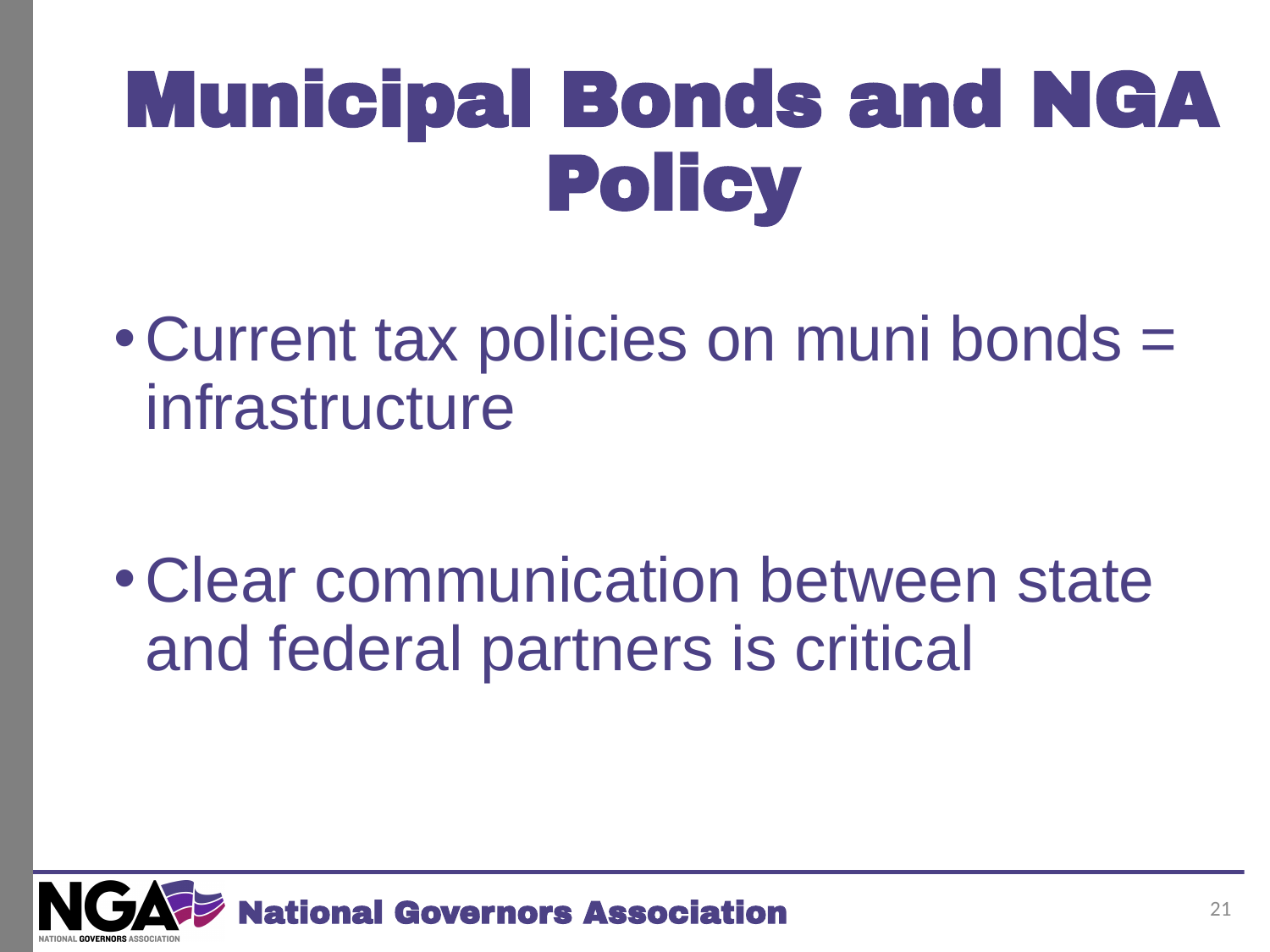

Municipal Bonds and NGA Policy

Current tax policies on muni bonds = infrastructure

Clear communication between state and federal partners is critical

21